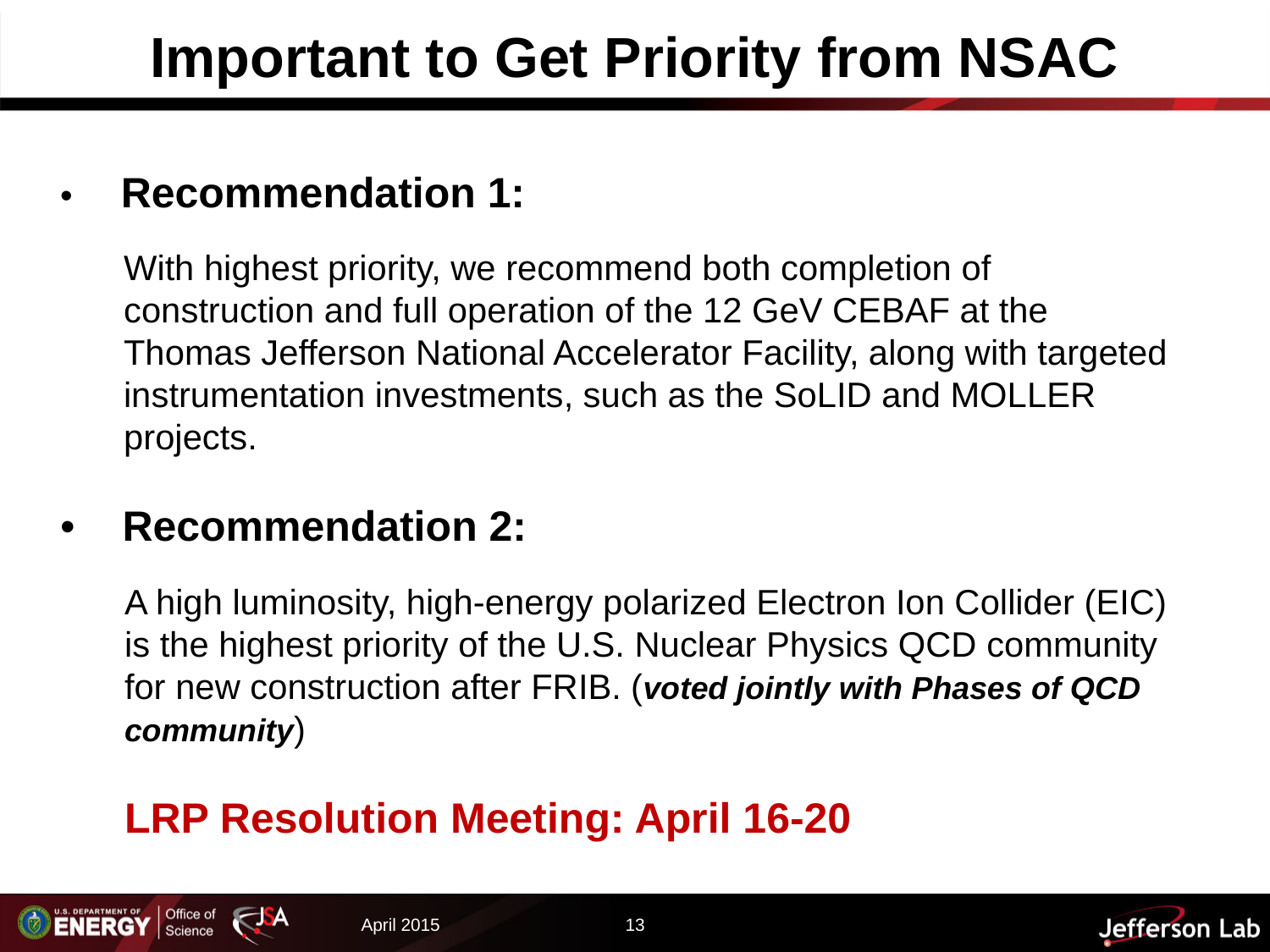

# Important to Get Priority from NSAC
•     Recommendation 1:

With highest priority, we recommend both completion of construction and full operation of the 12 GeV CEBAF at the Thomas Jefferson National Accelerator Facility, along with targeted instrumentation investments, such as the SoLID and MOLLER projects.

•    Recommendation 2:

A high luminosity, high-energy polarized Electron Ion Collider (EIC) is the highest priority of the U.S. Nuclear Physics QCD community for new construction after FRIB. (voted jointly with Phases of QCD community)

LRP Resolution Meeting: April 16-20